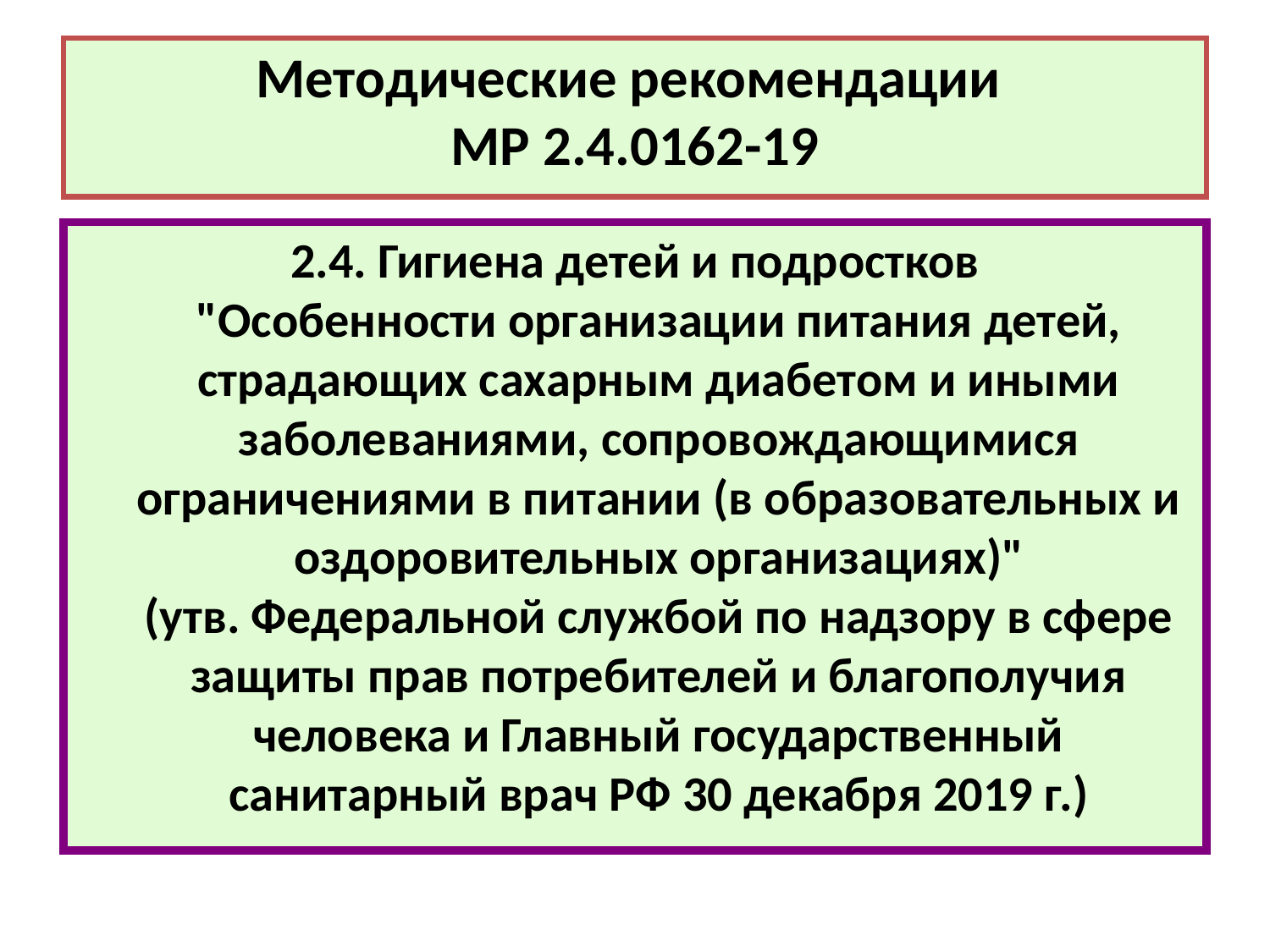

# Методические рекомендации МР 2.4.0162-19
2.4. Гигиена детей и подростков
"Особенности организации питания детей, страдающих сахарным диабетом и иными заболеваниями, сопровождающимися ограничениями в питании (в образовательных и оздоровительных организациях)"
(утв. Федеральной службой по надзору в сфере защиты прав потребителей и благополучия человека и Главный государственный санитарный врач РФ 30 декабря 2019 г.)